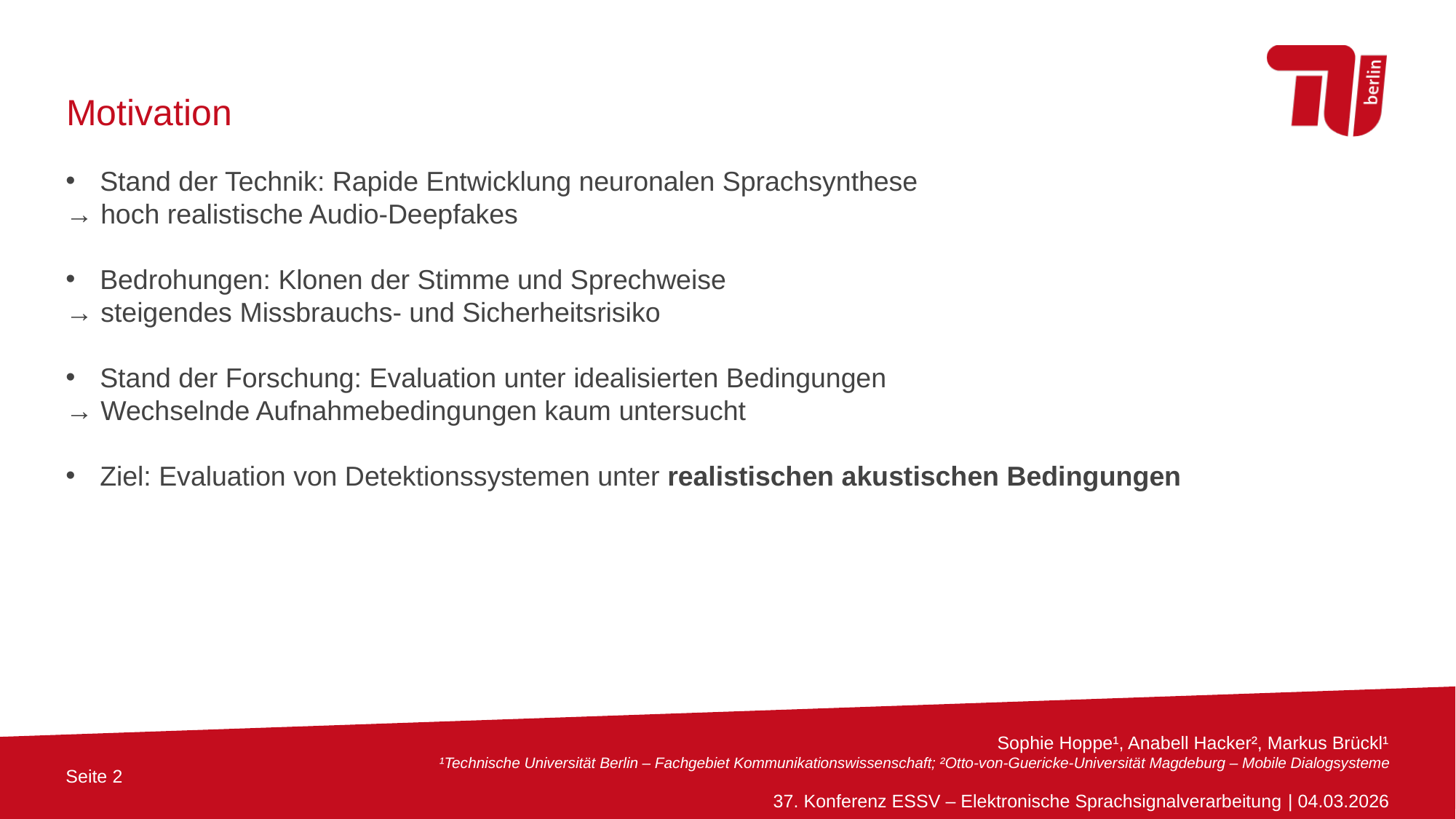

Motivation
Stand der Technik: Rapide Entwicklung neuronalen Sprachsynthese
→ hoch realistische Audio-Deepfakes

Bedrohungen: Klonen der Stimme und Sprechweise
→ steigendes Missbrauchs- und Sicherheitsrisiko

Stand der Forschung: Evaluation unter idealisierten Bedingungen
→ Wechselnde Aufnahmebedingungen kaum untersucht

Ziel: Evaluation von Detektionssystemen unter realistischen akustischen Bedingungen